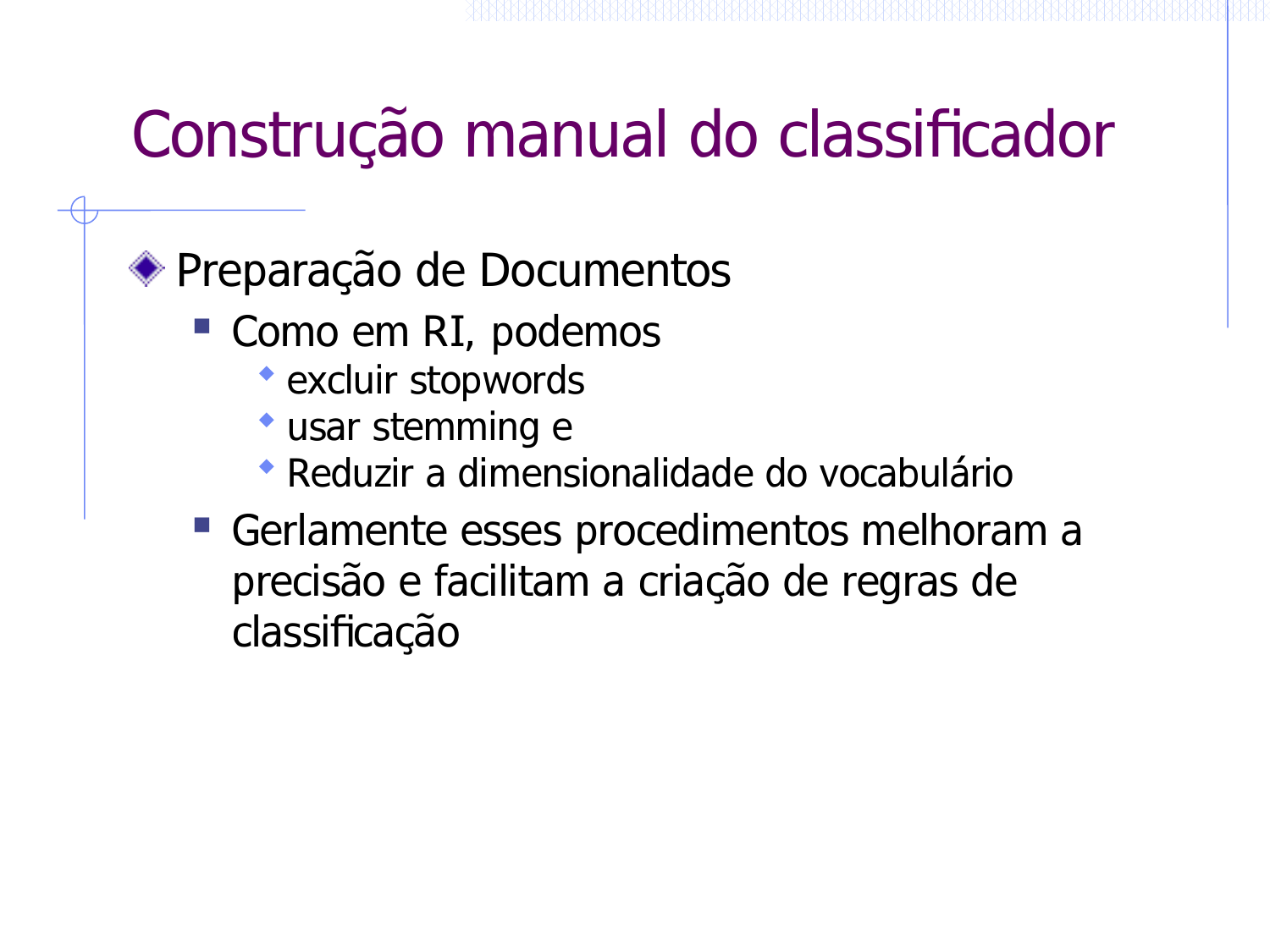

# Construção manual do classificador
Preparação de Documentos
Como em RI, podemos
excluir stopwords
usar stemming e
Reduzir a dimensionalidade do vocabulário
Gerlamente esses procedimentos melhoram a precisão e facilitam a criação de regras de classificação